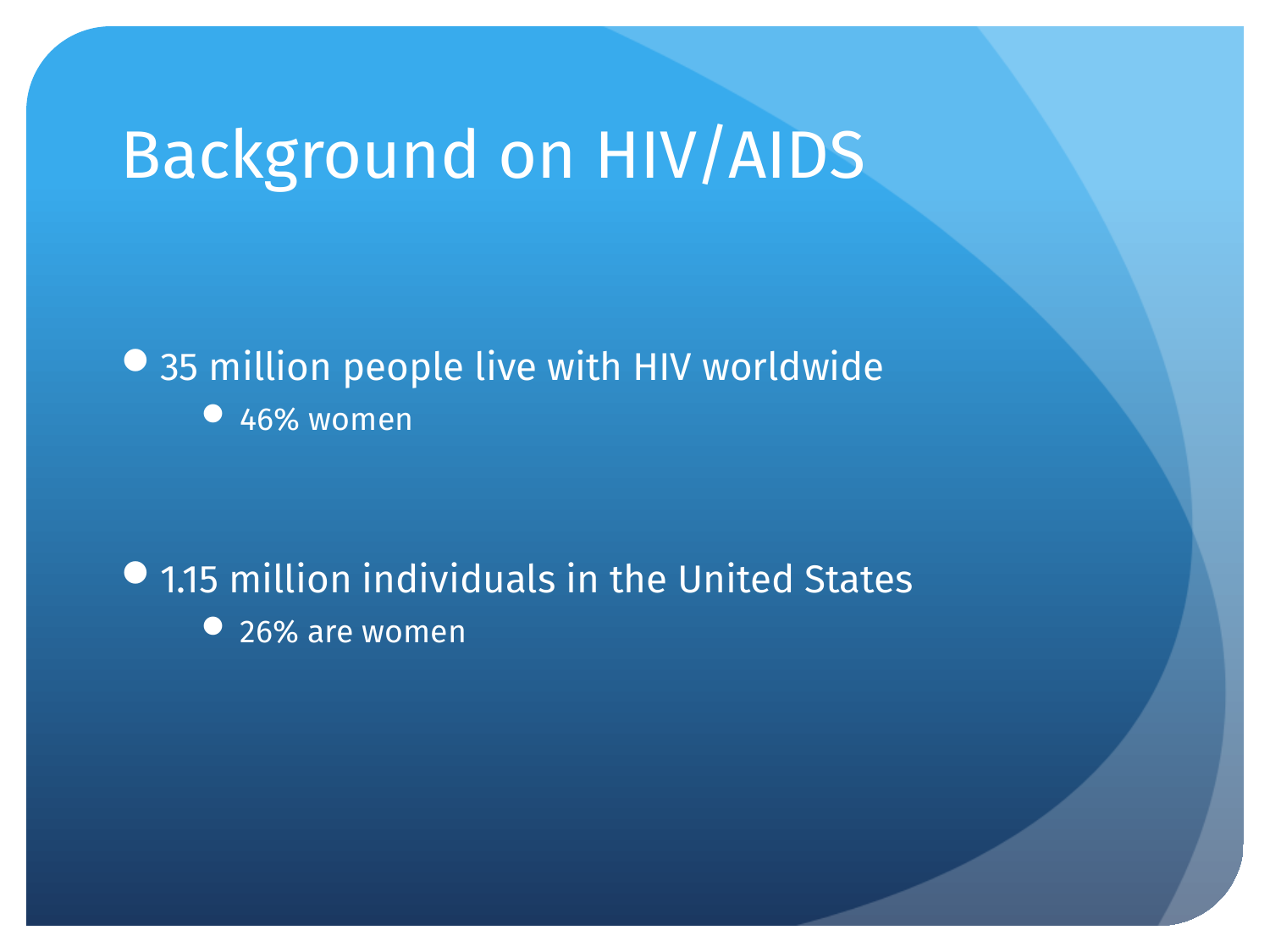

# Background on HIV/AIDS

35 million people live with HIV worldwide
46% women

1.15 million individuals in the United States
26% are women